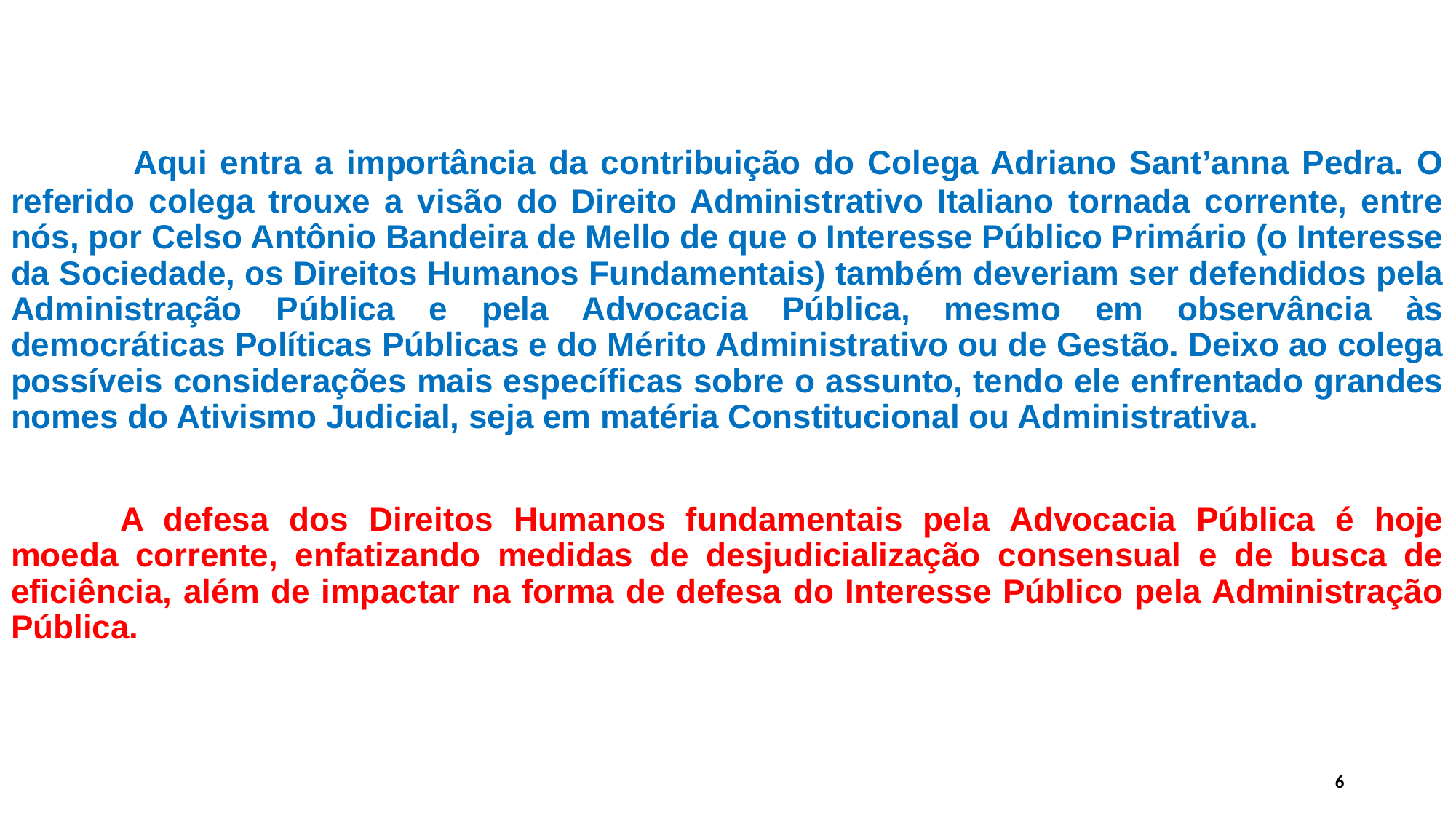

#

	 Aqui entra a importância da contribuição do Colega Adriano Sant’anna Pedra. O referido colega trouxe a visão do Direito Administrativo Italiano tornada corrente, entre nós, por Celso Antônio Bandeira de Mello de que o Interesse Público Primário (o Interesse da Sociedade, os Direitos Humanos Fundamentais) também deveriam ser defendidos pela Administração Pública e pela Advocacia Pública, mesmo em observância às democráticas Políticas Públicas e do Mérito Administrativo ou de Gestão. Deixo ao colega possíveis considerações mais específicas sobre o assunto, tendo ele enfrentado grandes nomes do Ativismo Judicial, seja em matéria Constitucional ou Administrativa.

	A defesa dos Direitos Humanos fundamentais pela Advocacia Pública é hoje moeda corrente, enfatizando medidas de desjudicialização consensual e de busca de eficiência, além de impactar na forma de defesa do Interesse Público pela Administração Pública.
6